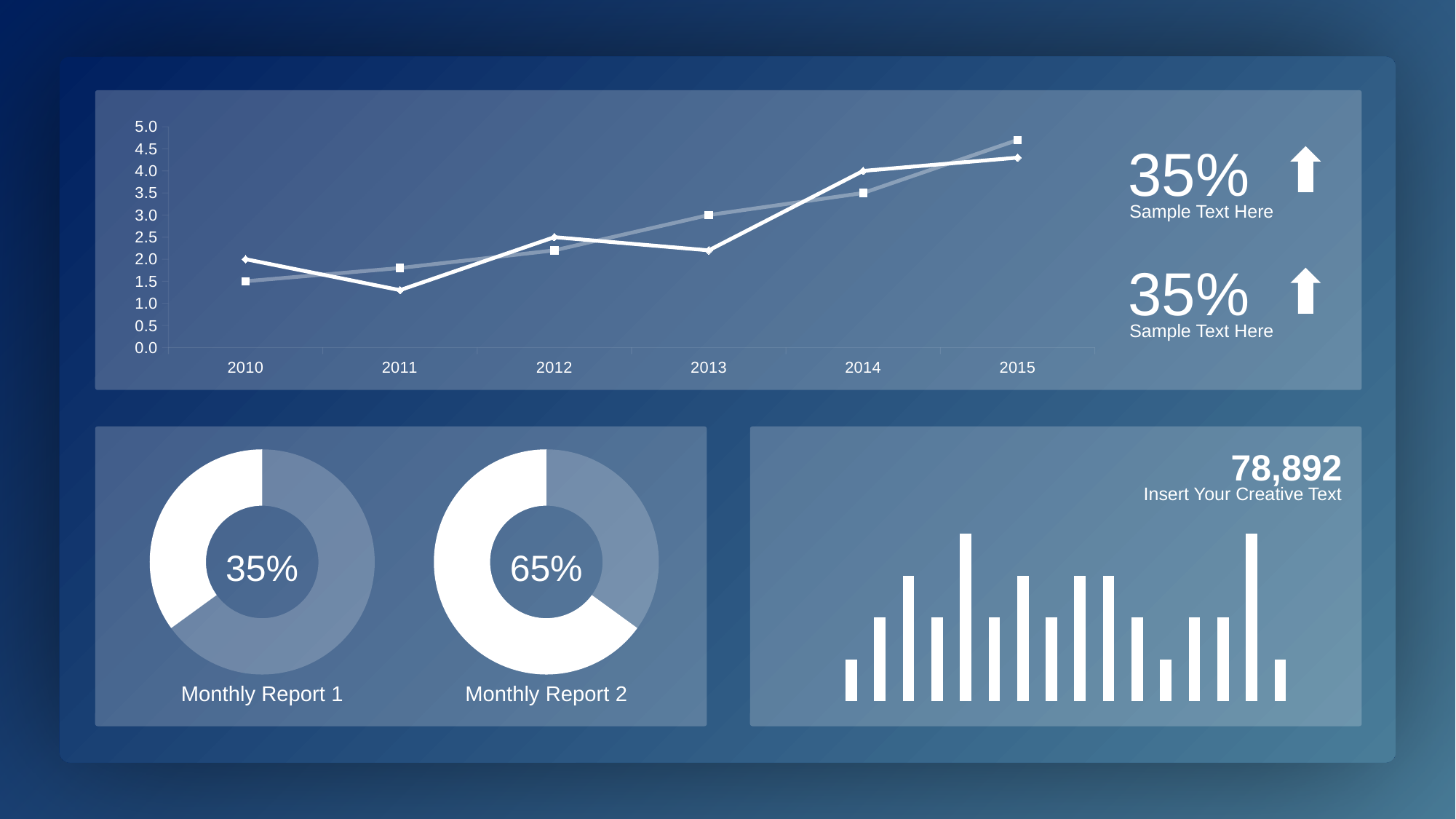

### Chart

| Category | Series 1 | Series 2 |
|---|---|---|
| 2010 | 1.5 | 2.0 |
| 2011 | 1.8 | 1.3 |
| 2012 | 2.2 | 2.5 |
| 2013 | 3.0 | 2.2 |
| 2014 | 3.5 | 4.0 |
| 2015 | 4.7 | 4.3 |
35%

Sample Text Here
e7d195523061f1c08d347f6bf0421bdacd46f3c1815d51b81E1CE79090F8942429A56C6AE2B3163BABA1A3FCE285BEC4FF43A5085572A94AD2C0A17AE448F24FA68DD62479D8C0666FEB6710638384D2ED817A4F5797E348439E4256F271528A25BBC3C426FA6AE41E1FAC8B35FA358054773F35F8631364406EEE088CE16321348180C79D58C518BEBE8EC79D023BD5
35%

Sample Text Here

### Chart

| Category | Sales |
|---|---|
| 1st Qtr | 65.0 |
| 2nd Qtr | 35.0 |

### Chart

| Category | Sales |
|---|---|
| 1st Qtr | 35.0 |
| 2nd Qtr | 65.0 |

78,892
Insert Your Creative Text

### Chart

| Category | Series 1 |
|---|---|
35%
65%
Monthly Report 1
Monthly Report 2